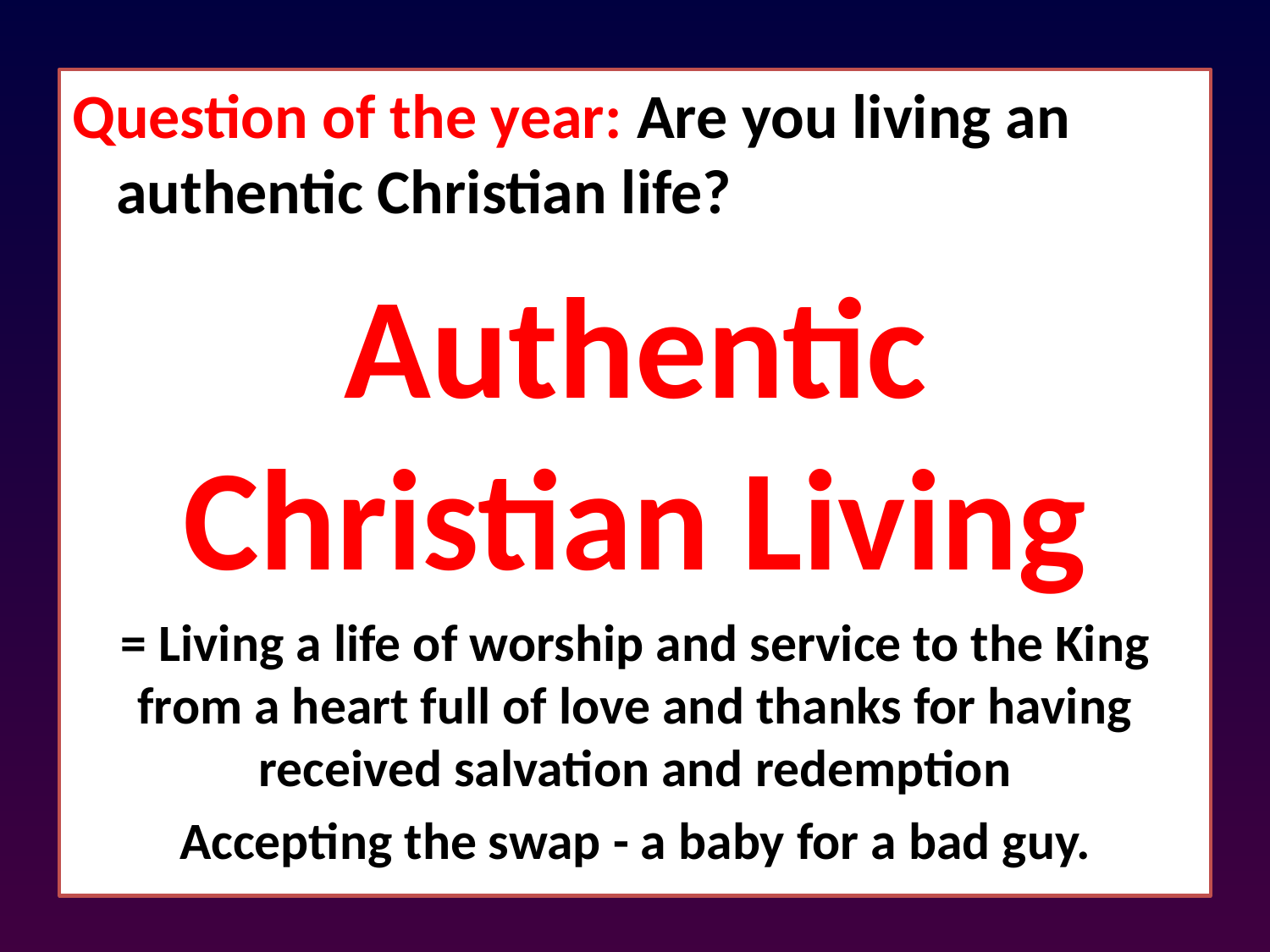

Question of the year: Are you living an authentic Christian life?
Authentic Christian Living
= Living a life of worship and service to the King from a heart full of love and thanks for having received salvation and redemption
Accepting the swap - a baby for a bad guy.